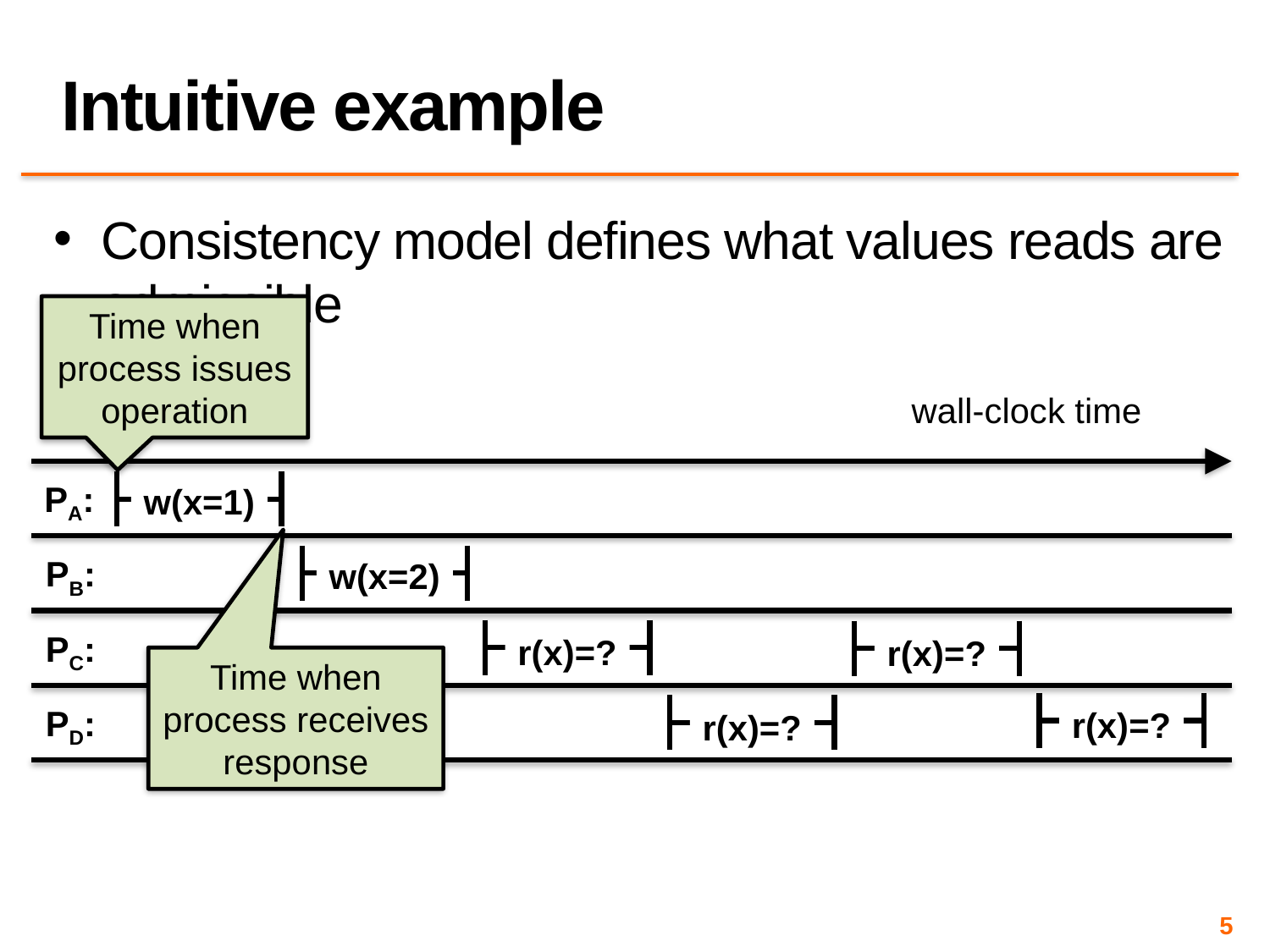

# Intuitive example
Consistency model defines what values reads are admissible
Time when process issues operation
wall-clock time
PA:
w(x=1)
PB:
w(x=2)
r(x)=?
PC:
r(x)=?
Time when process receives response
r(x)=?
PD:
r(x)=?
5